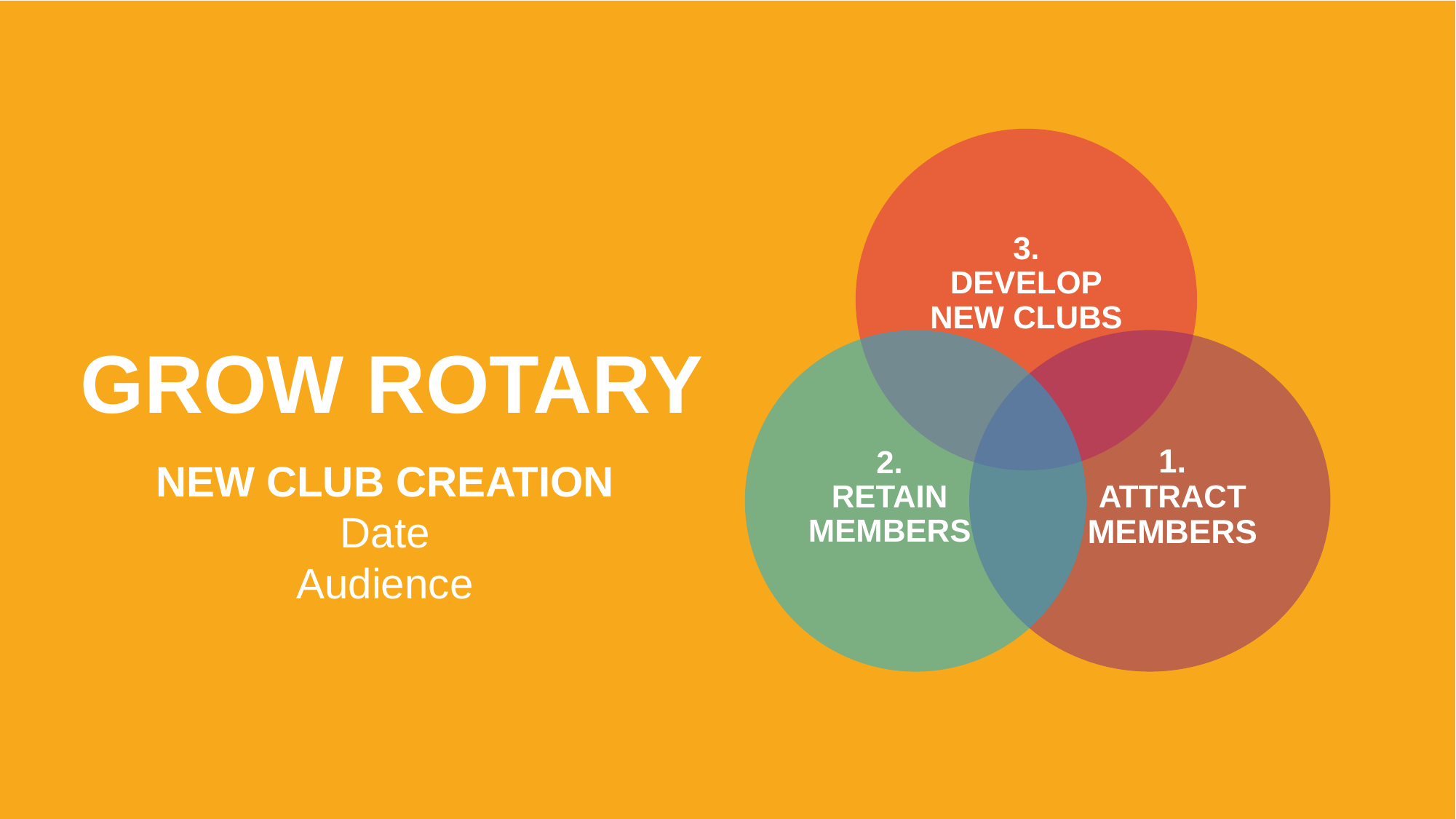

1

3.
DEVELOP
NEW CLUBS

1.
ATTRACT
MEMBERS
2.
RETAIN
MEMBERS
GROW ROTARY
NEW CLUB CREATION
Date
Audience